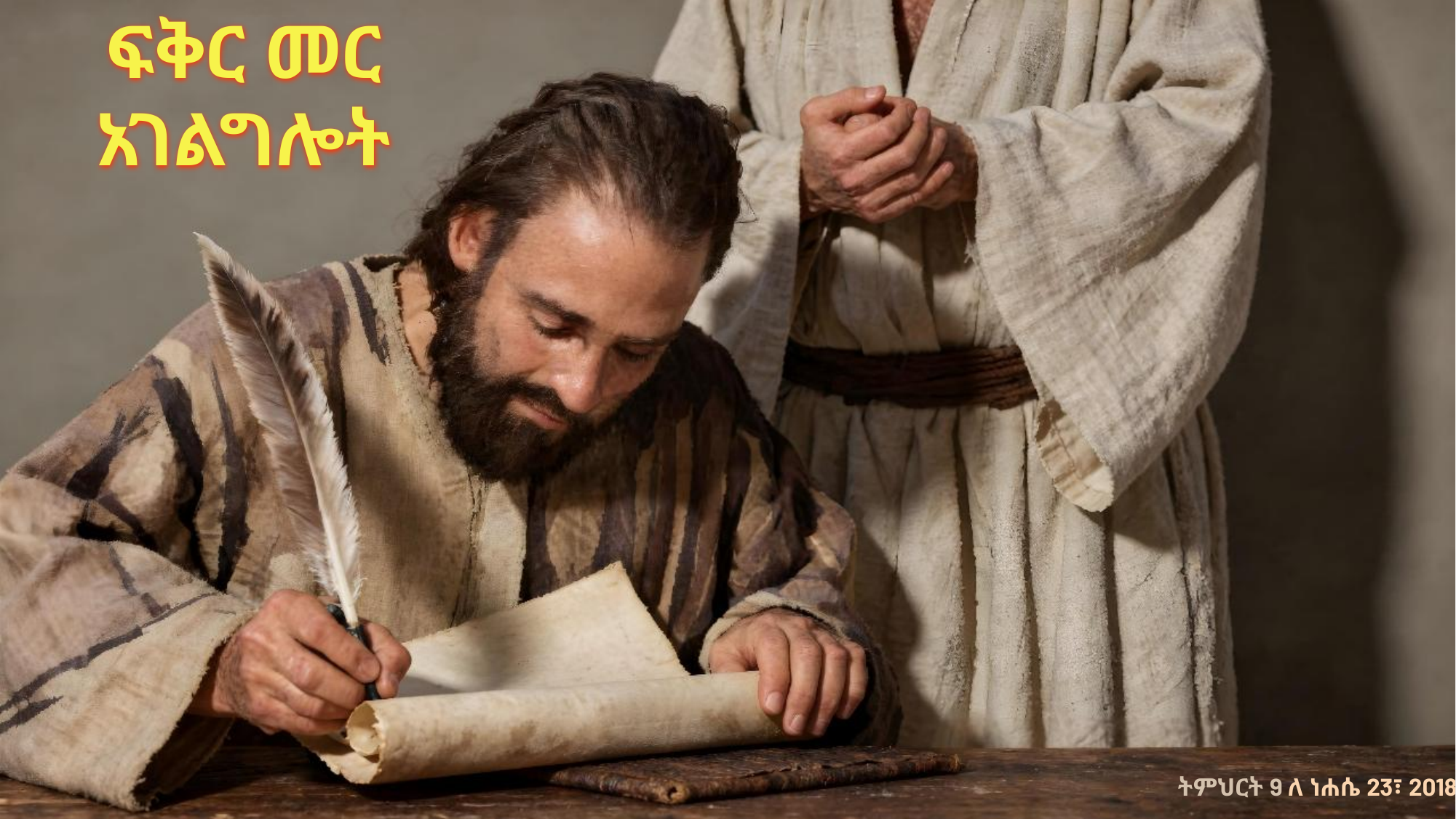

ፍቅር መር አገልግሎት
ትምህርት 9 ለ ነሐሴ 23፣ 2018